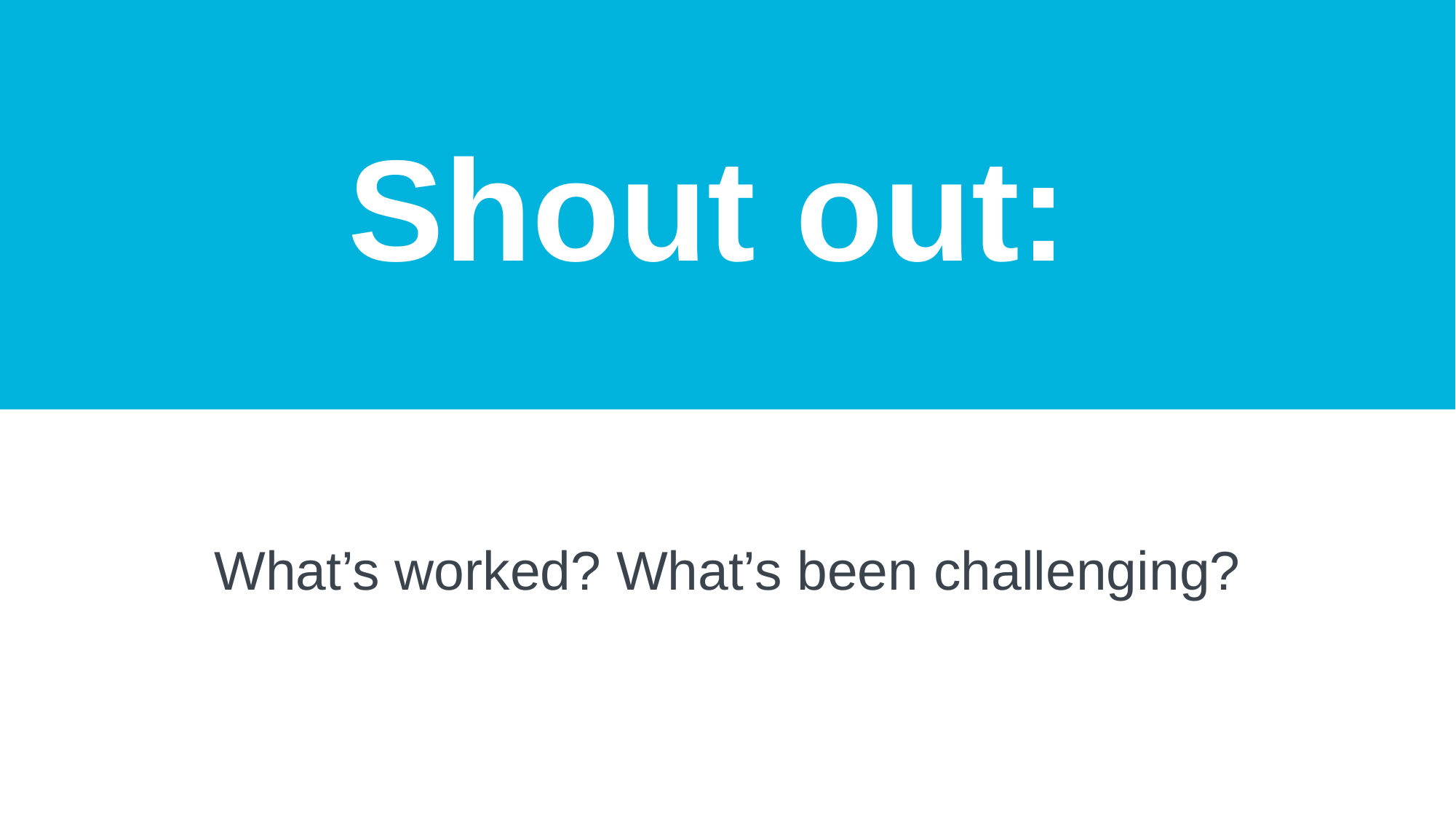

Shout out:
What’s worked? What’s been challenging?